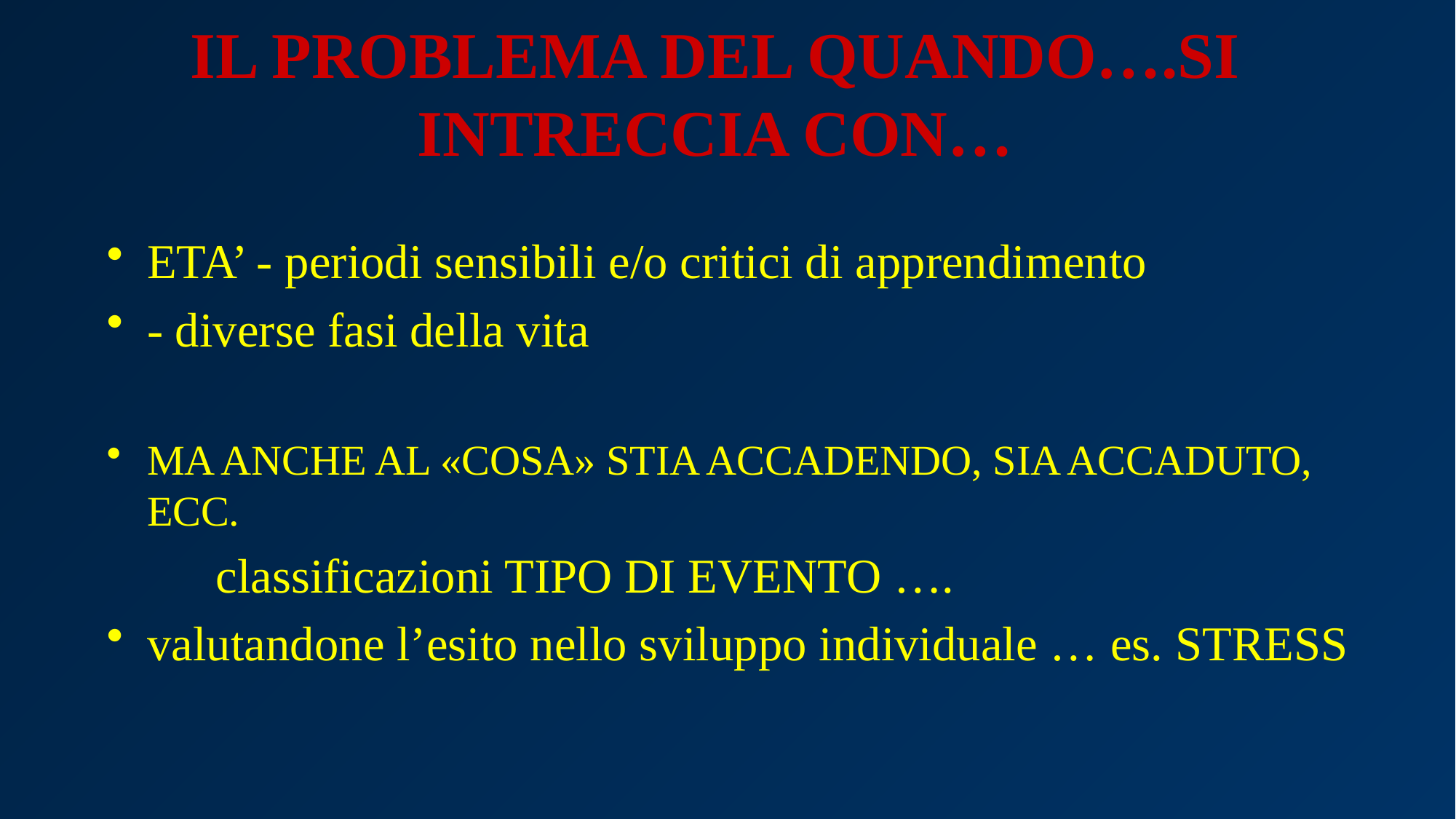

# IL PROBLEMA DEL QUANDO….SI INTRECCIA CON…
ETA’ - periodi sensibili e/o critici di apprendimento
- diverse fasi della vita

MA ANCHE AL «COSA» STIA ACCADENDO, SIA ACCADUTO, ECC.
	classificazioni TIPO DI EVENTO ….
valutandone l’esito nello sviluppo individuale … es. STRESS